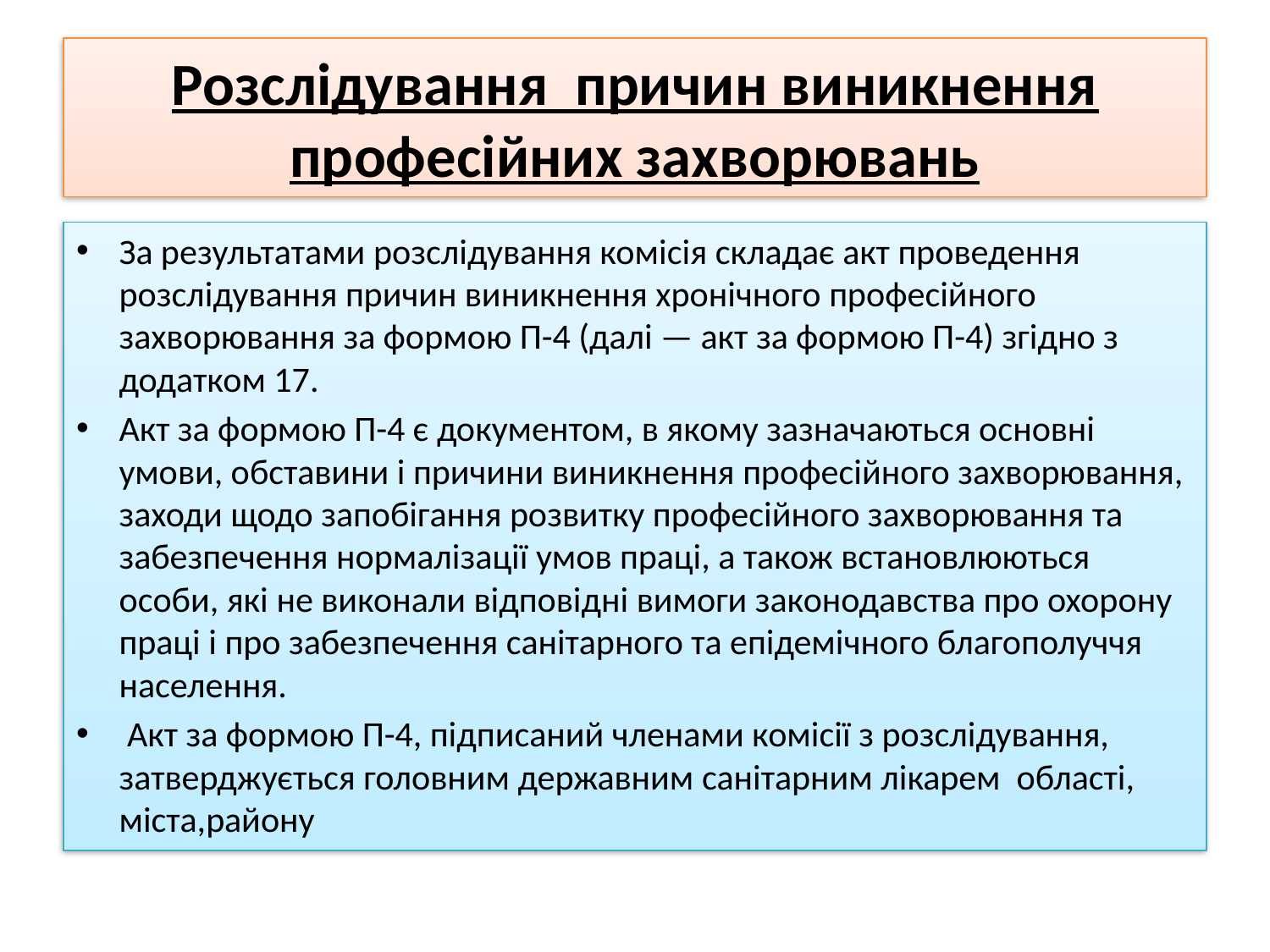

# Розслідування  причин виникнення професійних захворювань
За результатами розслідування комісія складає акт проведення розслідування причин виникнення хронічного професійного захворювання за формою П-4 (далі — акт за формою П-4) згідно з додатком 17.
Акт за формою П-4 є документом, в якому зазначаються основні умови, обставини і причини виникнення професійного захворювання, заходи щодо запобігання розвитку професійного захворювання та забезпечення нормалізації умов праці, а також встановлюються особи, які не виконали відповідні вимоги законодавства про охорону праці і про забезпечення санітарного та епідемічного благополуччя населення.
 Акт за формою П-4, підписаний членами комісії з розслідування, затверджується головним державним санітарним лікарем  області, міста,району